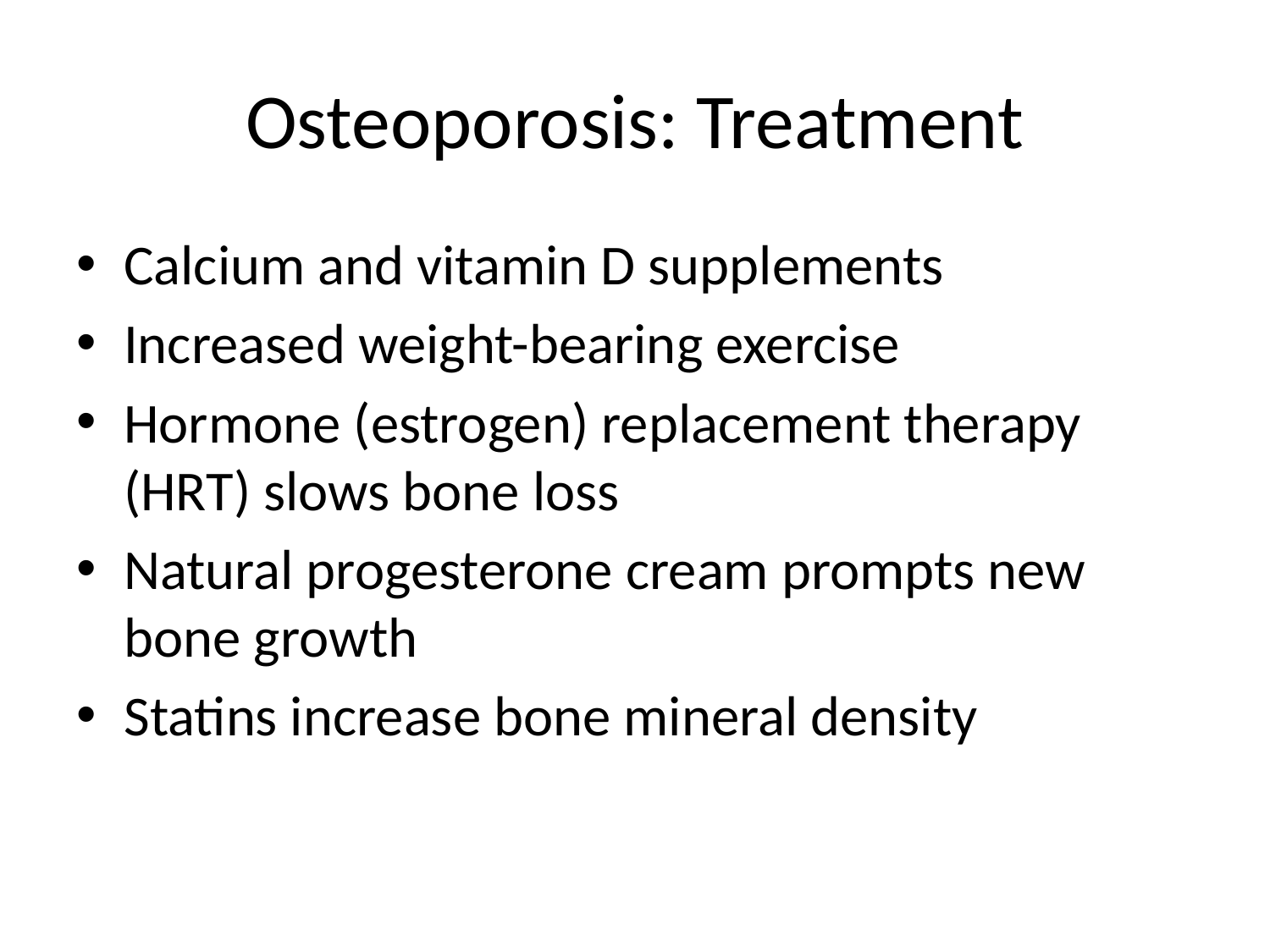

# Osteoporosis: Treatment
Calcium and vitamin D supplements
Increased weight-bearing exercise
Hormone (estrogen) replacement therapy (HRT) slows bone loss
Natural progesterone cream prompts new bone growth
Statins increase bone mineral density